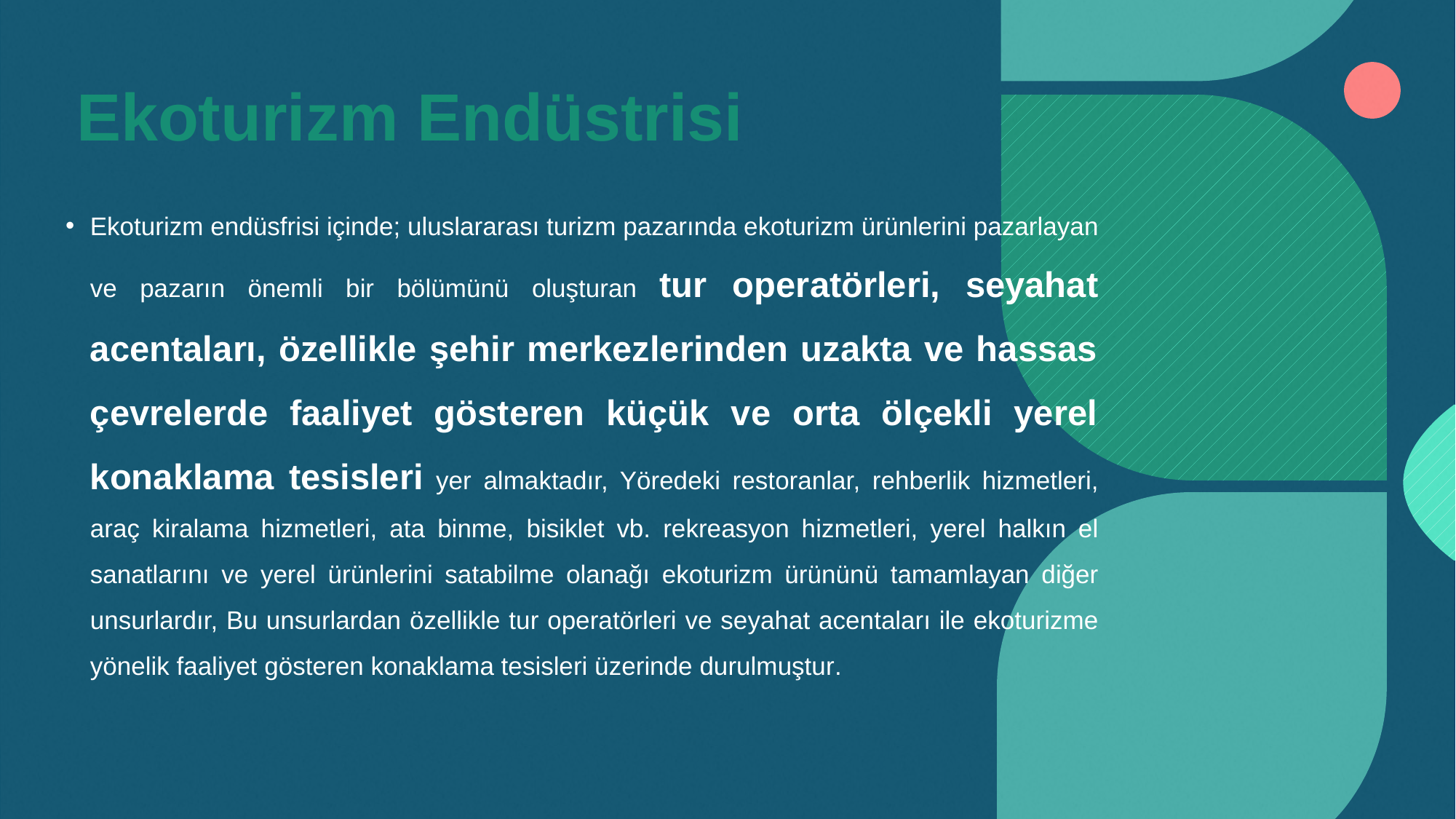

# Ekoturizm Endüstrisi
Ekoturizm endüsfrisi içinde; uluslararası turizm pazarında ekoturizm ürünlerini pazarlayan ve pazarın önemli bir bölümünü oluşturan tur operatörleri, seyahat acentaları, özellikle şehir merkezlerinden uzakta ve hassas çevrelerde faaliyet gösteren küçük ve orta ölçekli yerel konaklama tesisleri yer almaktadır, Yöredeki restoranlar, rehberlik hizmetleri, araç kiralama hizmetleri, ata binme, bisiklet vb. rekreasyon hizmetleri, yerel halkın el sanatlarını ve yerel ürünlerini satabilme olanağı ekoturizm ürününü tamamlayan diğer unsurlardır, Bu unsurlardan özellikle tur operatörleri ve seyahat acentaları ile ekoturizme yönelik faaliyet gösteren konaklama tesisleri üzerinde durulmuştur.